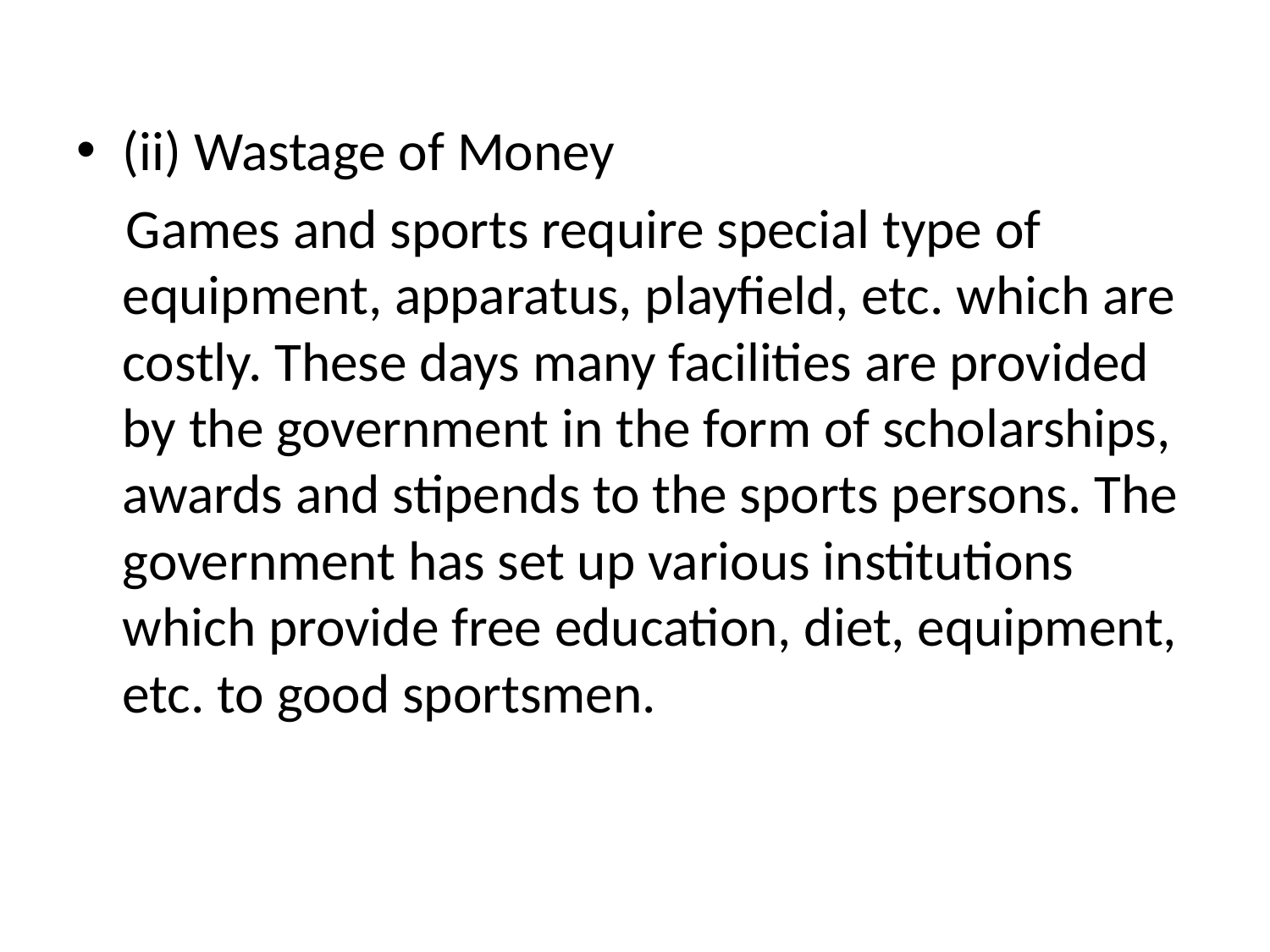

(ii) Wastage of Money
    Games and sports require special type of equipment, apparatus, playfield, etc. which are costly. These days many facilities are provided by the government in the form of scholarships, awards and stipends to the sports persons. The government has set up various institutions which provide free education, diet, equipment, etc. to good sportsmen.